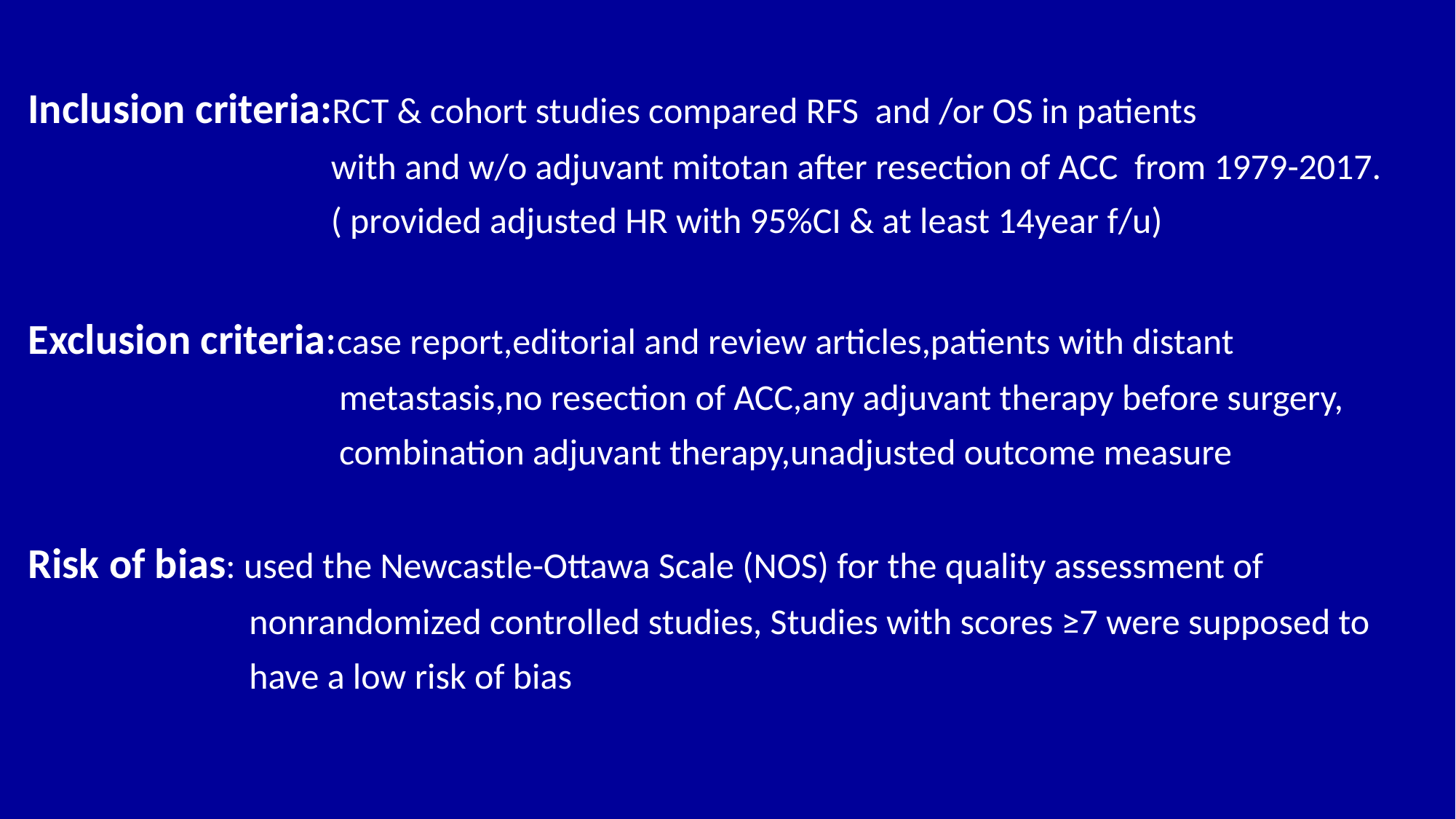

Inclusion criteria:RCT & cohort studies compared RFS  and /or OS in patients
                                     with and w/o adjuvant mitotan after resection of ACC  from 1979-2017.
                                     ( provided adjusted HR with 95%CI & at least 14year f/u)

Exclusion criteria:case report,editorial and review articles,patients with distant
                                      metastasis,no resection of ACC,any adjuvant therapy before surgery,
                                      combination adjuvant therapy,unadjusted outcome measure

Risk of bias: used the Newcastle-Ottawa Scale (NOS) for the quality assessment of
                           nonrandomized controlled studies, Studies with scores ≥7 were supposed to
                           have a low risk of bias